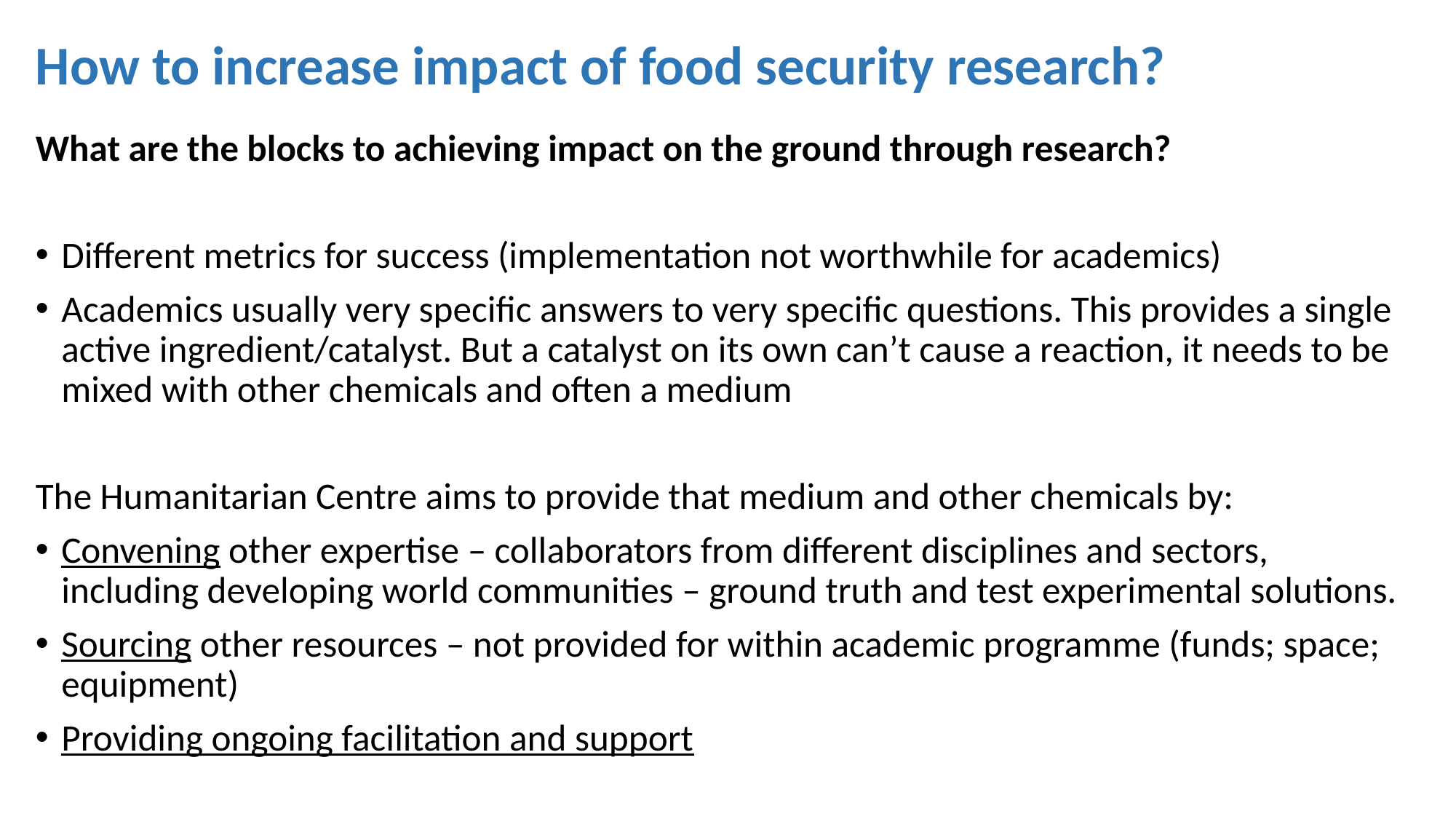

# How to increase impact of food security research?
What are the blocks to achieving impact on the ground through research?

Different metrics for success (implementation not worthwhile for academics)
Academics usually very specific answers to very specific questions. This provides a single active ingredient/catalyst. But a catalyst on its own can’t cause a reaction, it needs to be mixed with other chemicals and often a medium

The Humanitarian Centre aims to provide that medium and other chemicals by:
Convening other expertise – collaborators from different disciplines and sectors, including developing world communities – ground truth and test experimental solutions.
Sourcing other resources – not provided for within academic programme (funds; space; equipment)
Providing ongoing facilitation and support